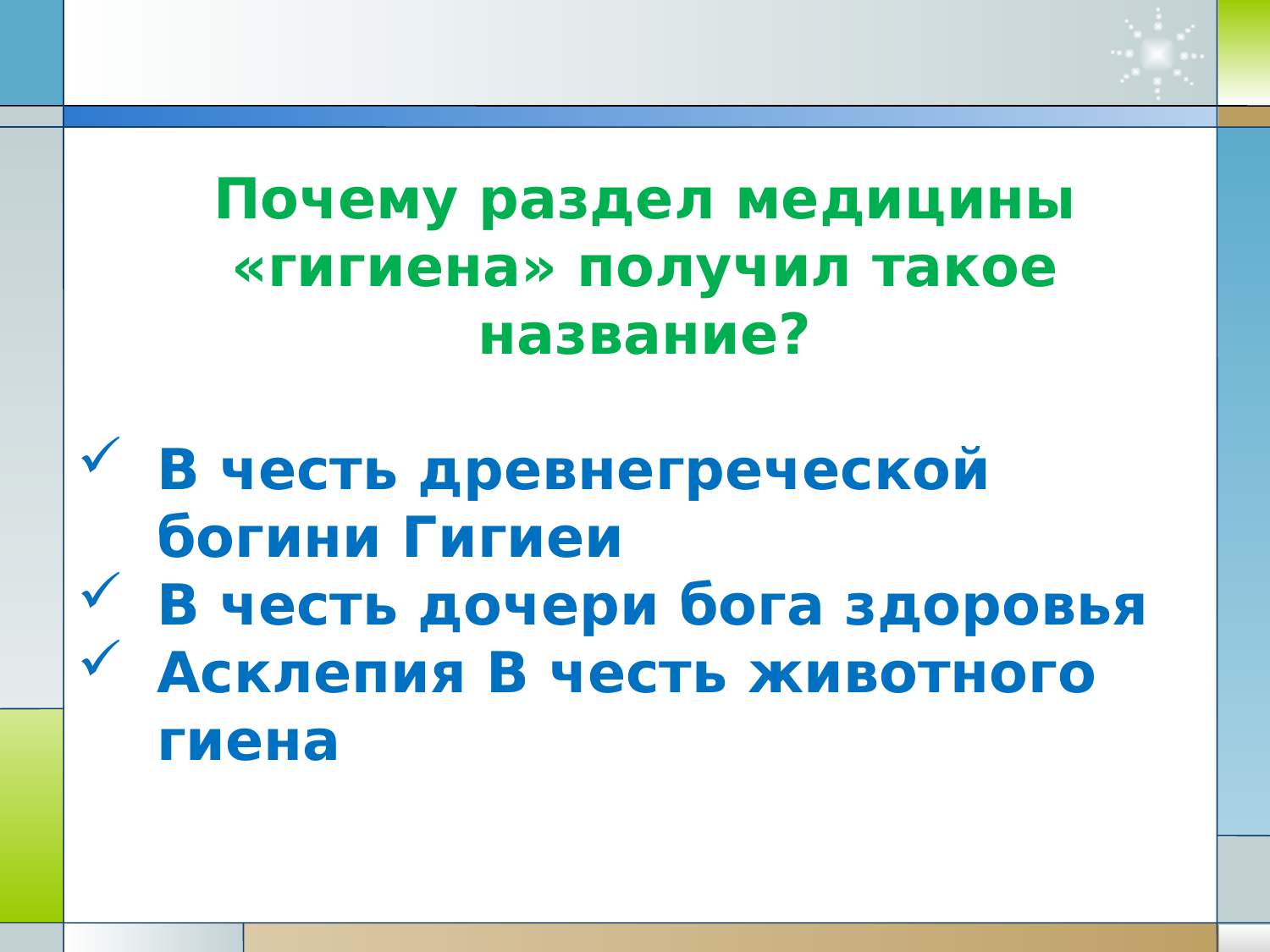

Почему раздел медицины «гигиена» получил такое название?

В честь древнегреческой богини Гигиеи
В честь дочери бога здоровья
Асклепия В честь животного гиена